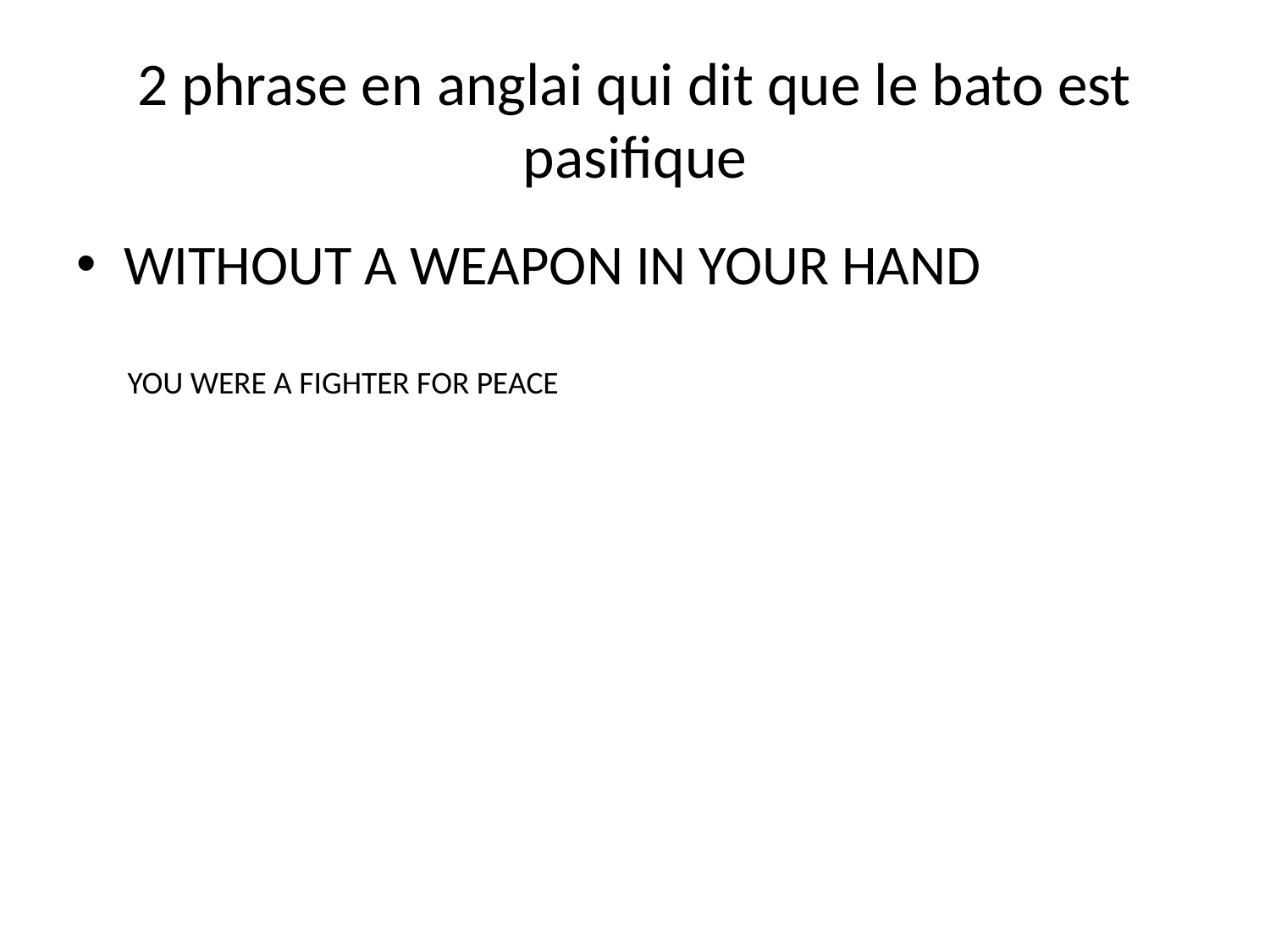

# 2 phrase en anglai qui dit que le bato est pasifique
WITHOUT A WEAPON IN YOUR HAND
YOU WERE A FIGHTER FOR PEACE